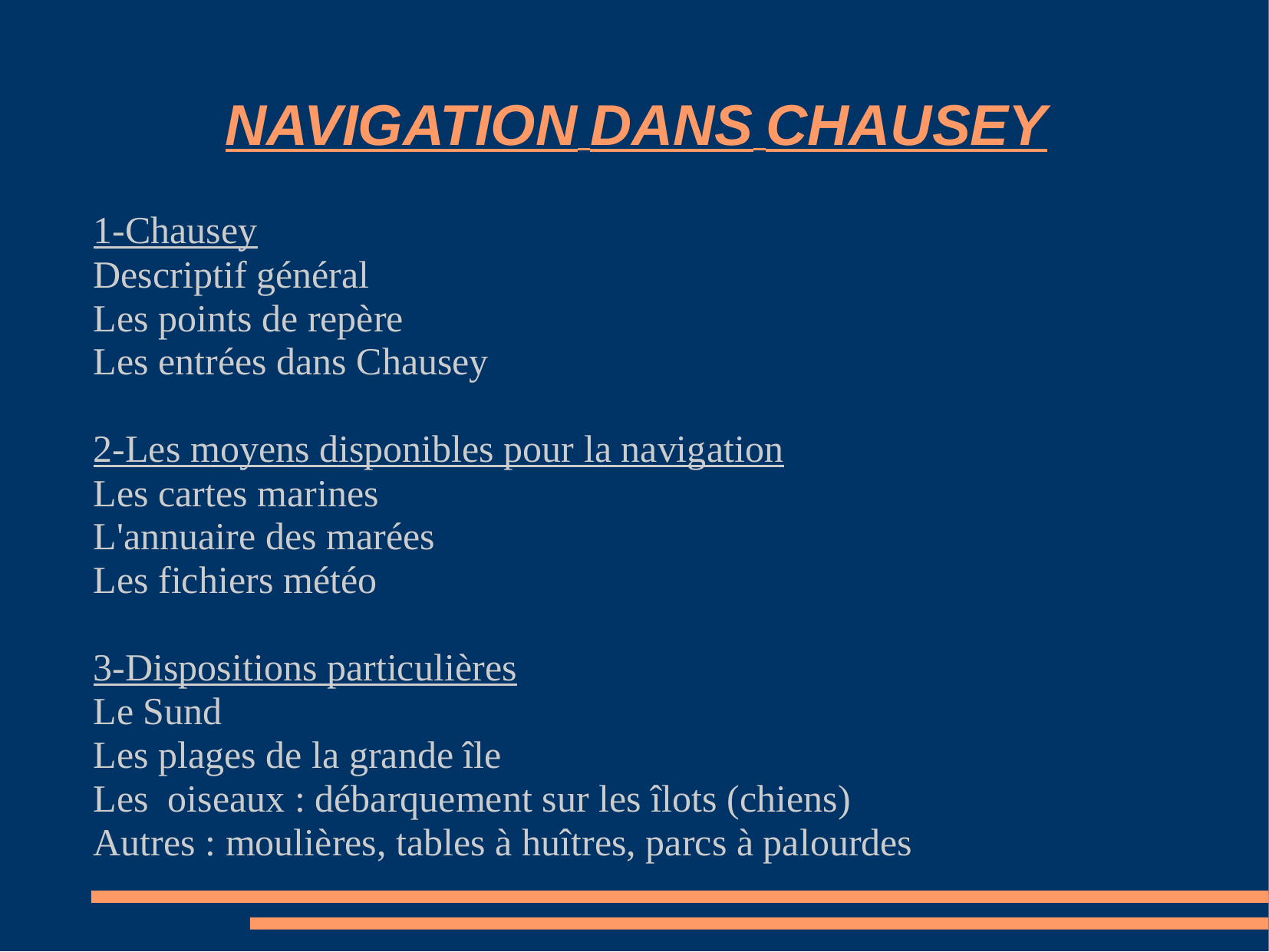

# NAVIGATION DANS CHAUSEY
1-Chausey
Descriptif général
Les points de repère
Les entrées dans Chausey

2-Les moyens disponibles pour la navigation
Les cartes marines
L'annuaire des marées
Les fichiers météo

3-Dispositions particulières
Le Sund
Les plages de la grande île
Les  oiseaux : débarquement sur les îlots (chiens)
Autres : moulières, tables à huîtres, parcs à palourdes